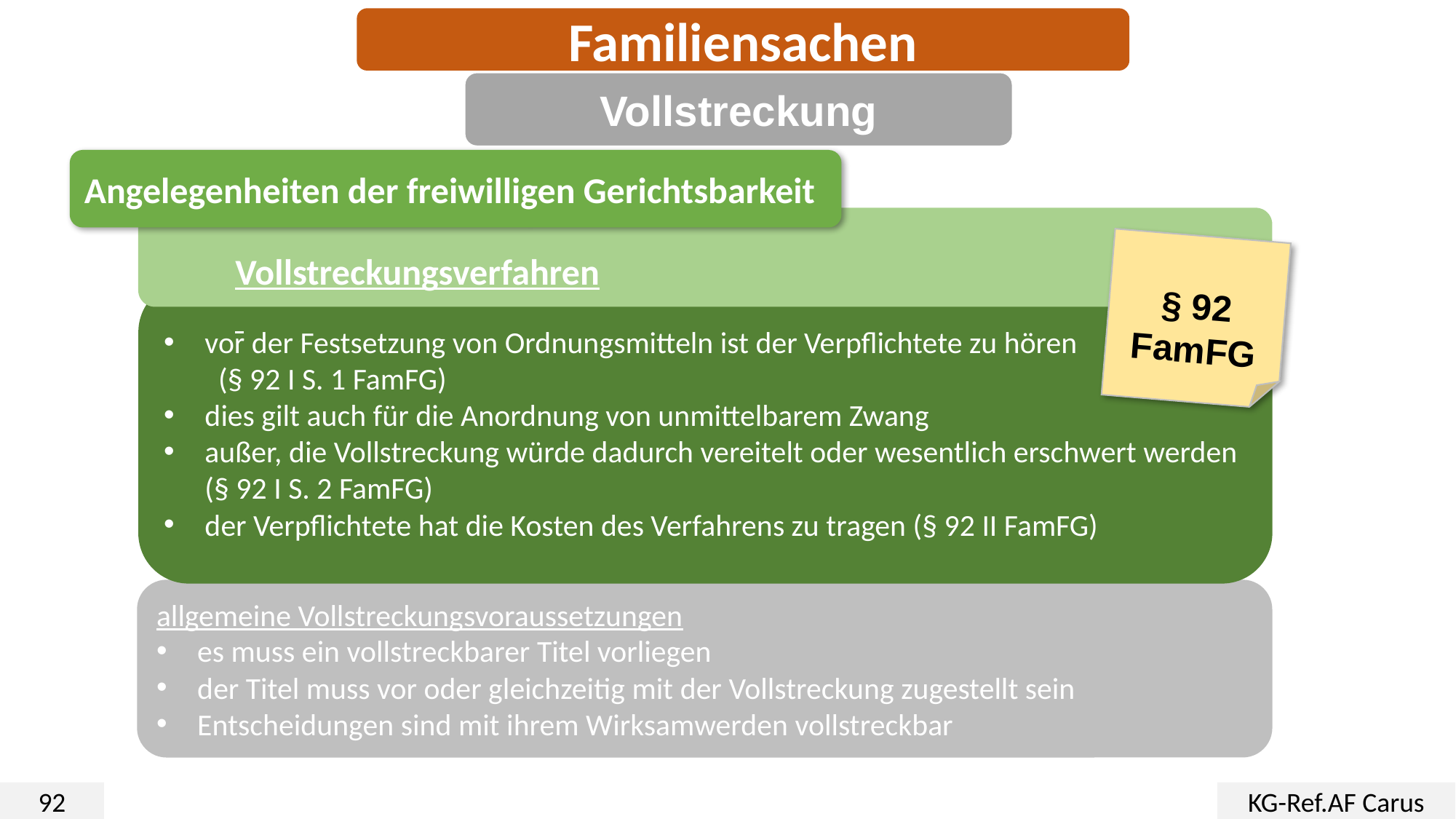

Familiensachen

Vollstreckung

Angelegenheiten der freiwilligen Gerichtsbarkeit

§ 92 FamFG
Vollstreckungsverfahren

vor der Festsetzung von Ordnungsmitteln ist der Verpflichtete zu hören
(§ 92 I S. 1 FamFG)
dies gilt auch für die Anordnung von unmittelbarem Zwang
außer, die Vollstreckung würde dadurch vereitelt oder wesentlich erschwert werden (§ 92 I S. 2 FamFG)
der Verpflichtete hat die Kosten des Verfahrens zu tragen (§ 92 II FamFG)
allgemeine Vollstreckungsvoraussetzungen
es muss ein vollstreckbarer Titel vorliegen
der Titel muss vor oder gleichzeitig mit der Vollstreckung zugestellt sein
Entscheidungen sind mit ihrem Wirksamwerden vollstreckbar
92
KG-Ref.AF Carus